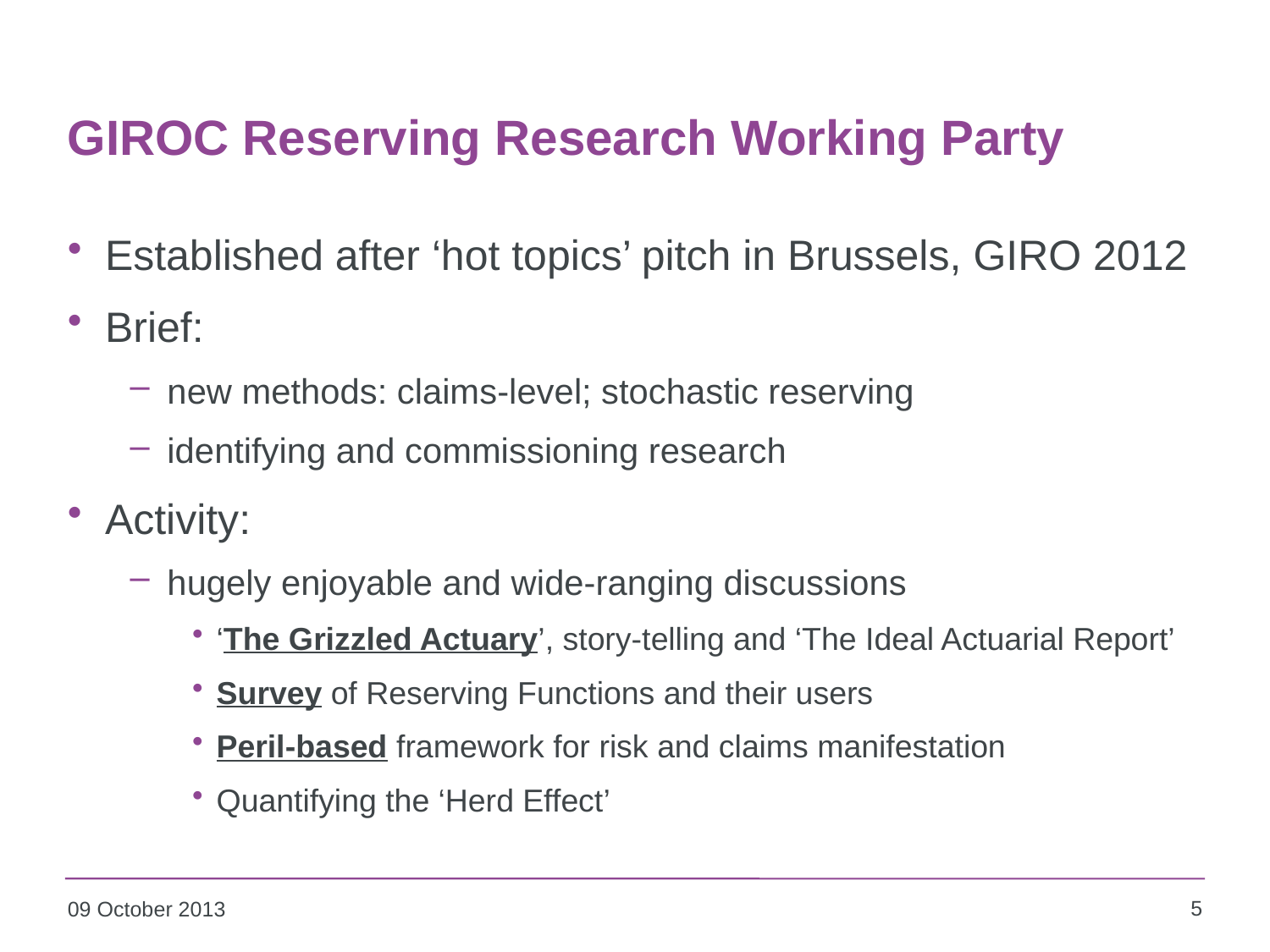

# GIROC Reserving Research Working Party
Established after ‘hot topics’ pitch in Brussels, GIRO 2012
Brief:
new methods: claims-level; stochastic reserving
identifying and commissioning research
Activity:
hugely enjoyable and wide-ranging discussions
‘The Grizzled Actuary’, story-telling and ‘The Ideal Actuarial Report’
Survey of Reserving Functions and their users
Peril-based framework for risk and claims manifestation
Quantifying the ‘Herd Effect’

5
09 October 2013